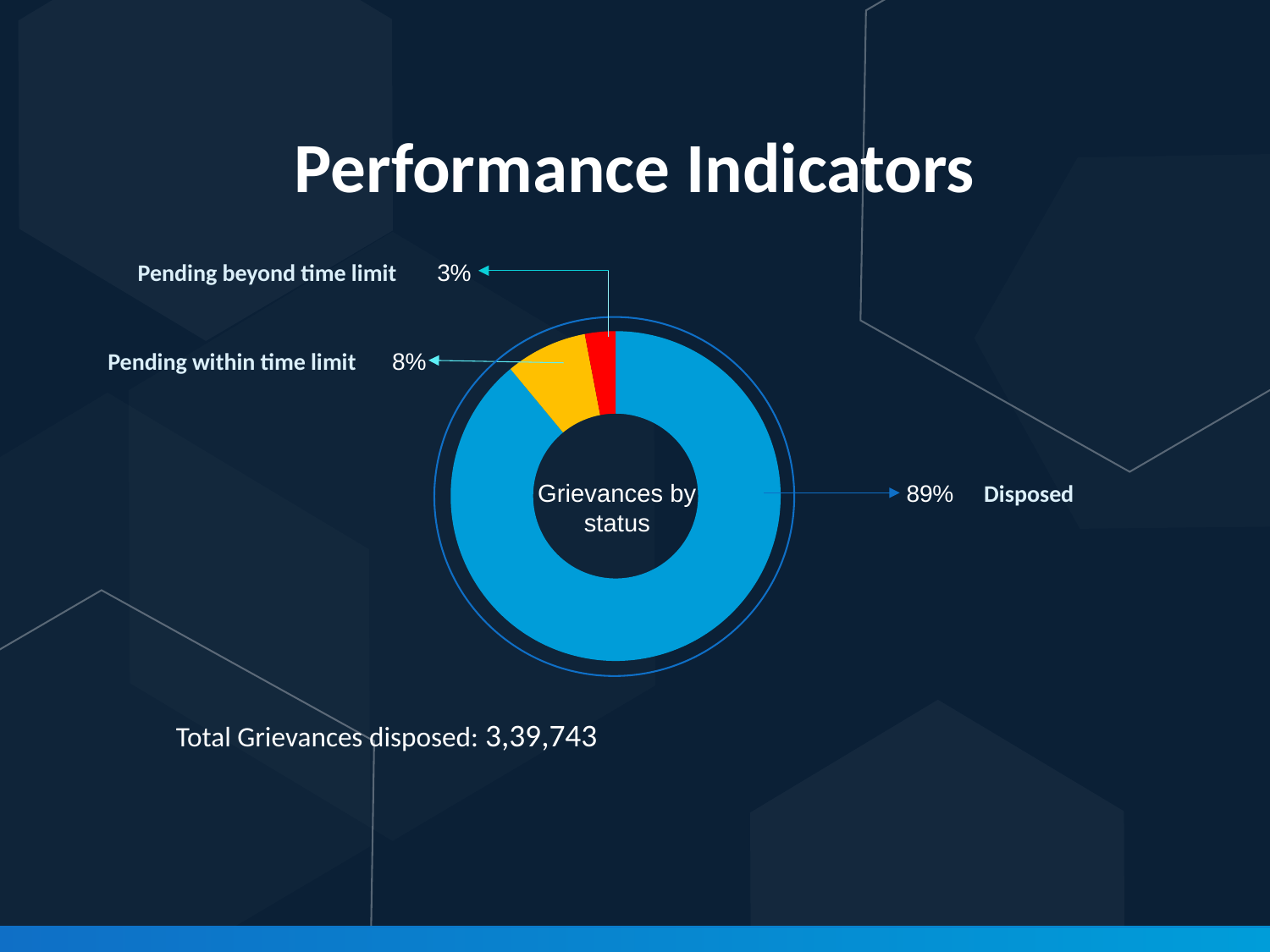

Performance Indicators

Pending beyond time limit
3%

### Chart

| Category | Sales |
|---|---|
| Disposed | 0.89 |
| Pending within timelimit | 0.08 |
| Pending beyond timelimit | 0.03 |
Pending within time limit
8%

Disposed
Grievances by status
89%

Total Grievances disposed: 3,39,743